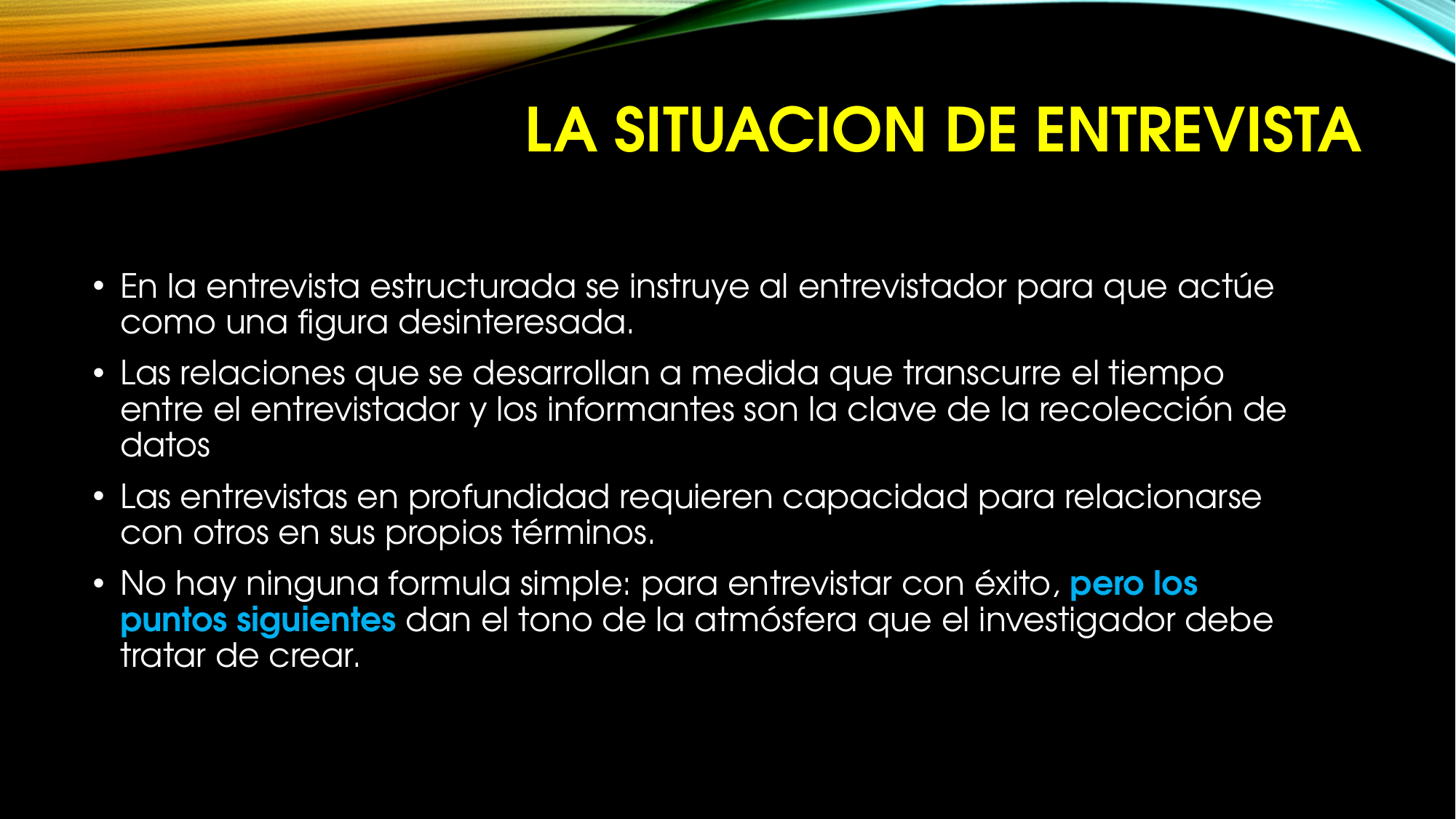

# LA SITUACION DE ENTREVISTA
En la entrevista estructurada se instruye al entrevistador para que actúe como una figura desinteresada.
Las relaciones que se desarrollan a medida que transcurre el tiempo entre el entrevistador y los informantes son la clave de la recolección de datos
Las entrevistas en profundidad requieren capacidad para relacionarse con otros en sus propios términos.
No hay ninguna formula simple: para entrevistar con éxito, pero los puntos siguientes dan el tono de la atmósfera que el investigador debe tratar de crear.